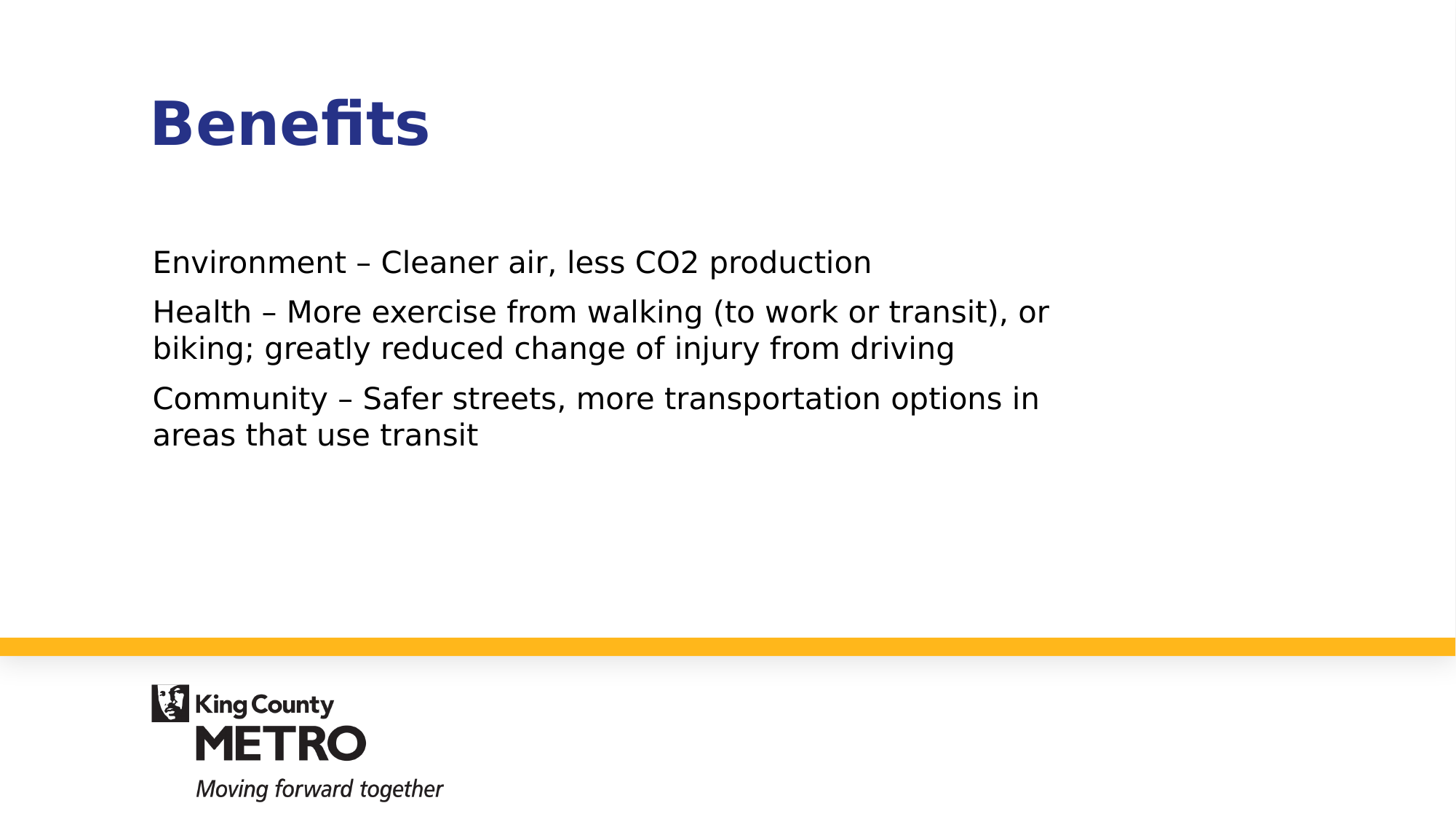

# Benefits
Environment – Cleaner air, less CO2 production
Health – More exercise from walking (to work or transit), or biking; greatly reduced change of injury from driving
Community – Safer streets, more transportation options in areas that use transit